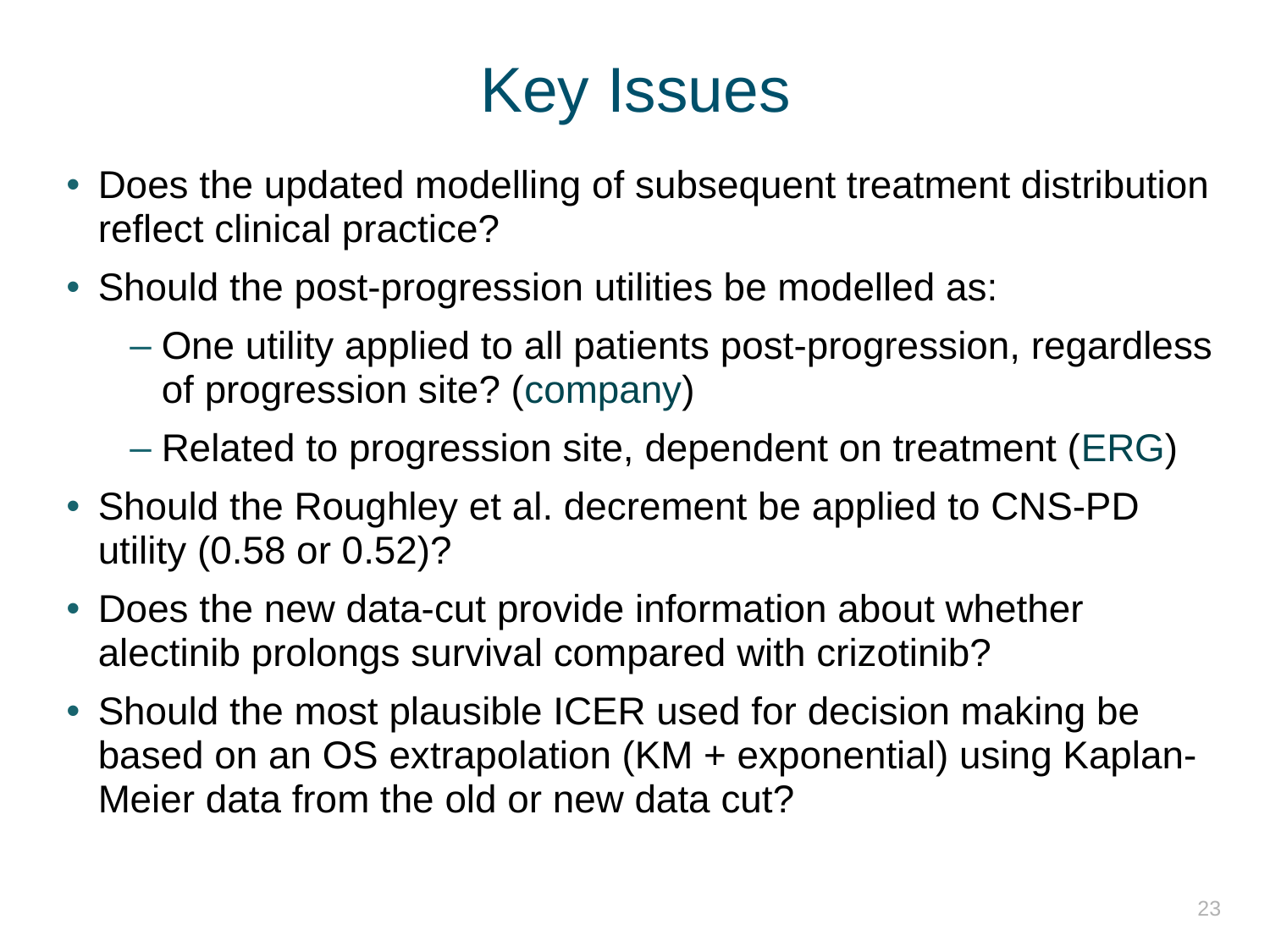

# Key Issues
Does the updated modelling of subsequent treatment distribution reflect clinical practice?
Should the post-progression utilities be modelled as:
One utility applied to all patients post-progression, regardless of progression site? (company)
Related to progression site, dependent on treatment (ERG)
Should the Roughley et al. decrement be applied to CNS-PD utility (0.58 or 0.52)?
Does the new data-cut provide information about whether alectinib prolongs survival compared with crizotinib?
Should the most plausible ICER used for decision making be based on an OS extrapolation (KM + exponential) using Kaplan-Meier data from the old or new data cut?

23